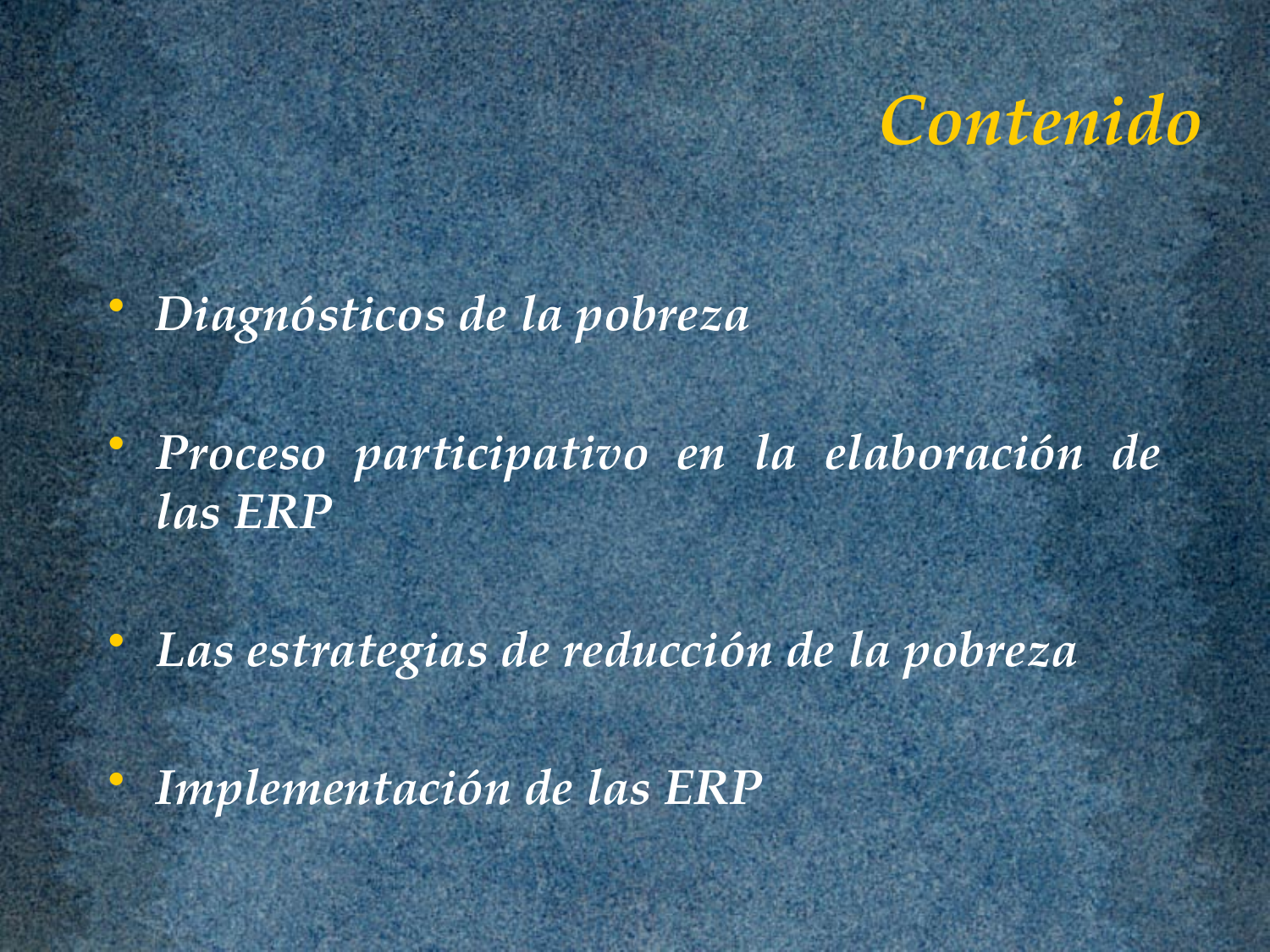

# Contenido
Diagnósticos de la pobreza

Proceso participativo en la elaboración de las ERP

Las estrategias de reducción de la pobreza

Implementación de las ERP